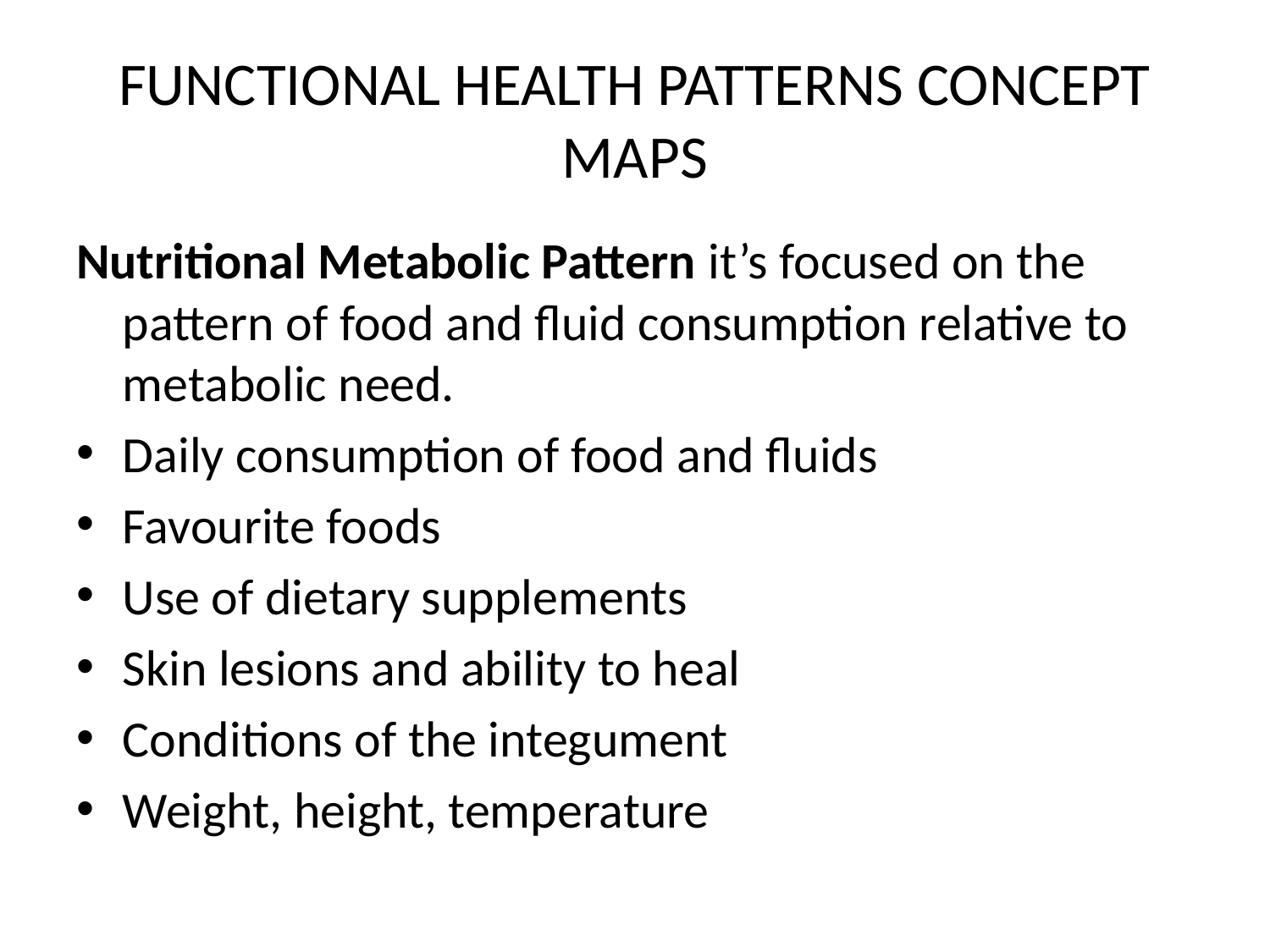

# FUNCTIONAL HEALTH PATTERNS CONCEPT MAPS
Nutritional Metabolic Pattern it’s focused on the pattern of food and fluid consumption relative to metabolic need.
Daily consumption of food and fluids
Favourite foods
Use of dietary supplements
Skin lesions and ability to heal
Conditions of the integument
Weight, height, temperature